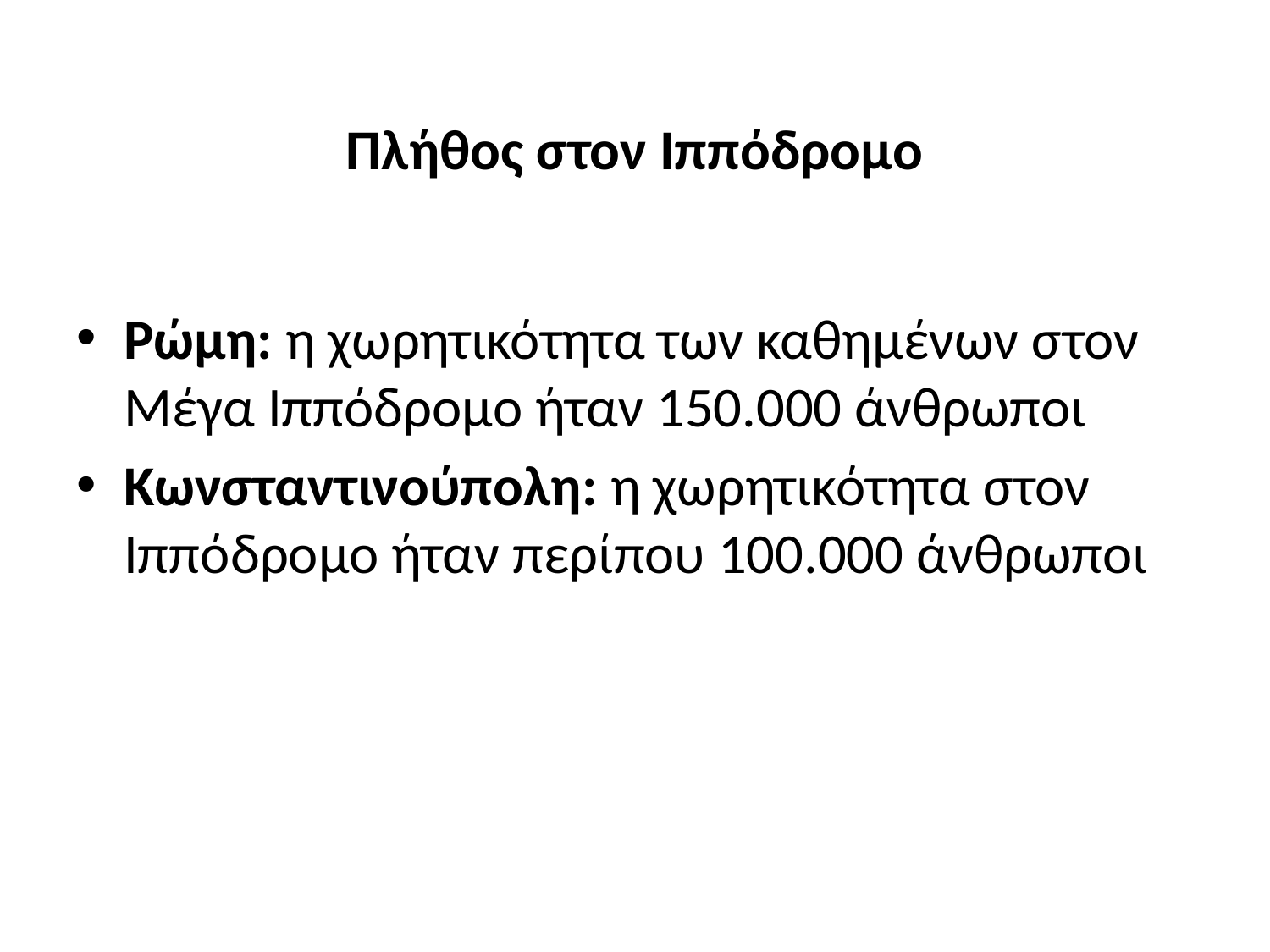

# Πλήθος στον Ιππόδρομο
Ρώμη: η χωρητικότητα των καθημένων στον Μέγα Ιππόδρομο ήταν 150.000 άνθρωποι
Κωνσταντινούπολη: η χωρητικότητα στον Ιππόδρομο ήταν περίπου 100.000 άνθρωποι